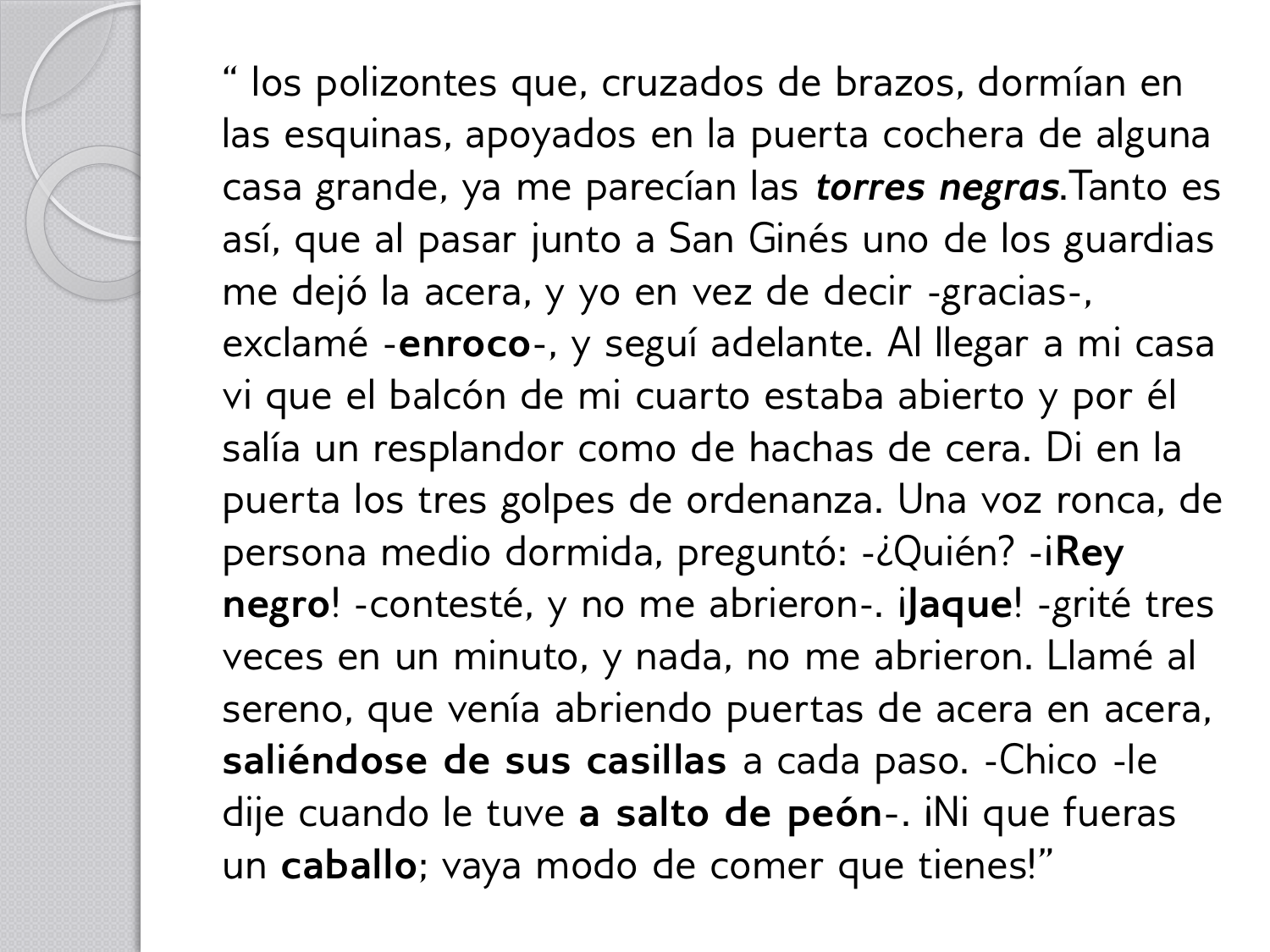

“ los polizontes que, cruzados de brazos, dormían en las esquinas, apoyados en la puerta cochera de alguna casa grande, ya me parecían las torres negras.Tanto es así, que al pasar junto a San Ginés uno de los guardias me dejó la acera, y yo en vez de decir -gracias-, exclamé -enroco-, y seguí adelante. Al llegar a mi casa vi que el balcón de mi cuarto estaba abierto y por él salía un resplandor como de hachas de cera. Di en la puerta los tres golpes de ordenanza. Una voz ronca, de persona medio dormida, preguntó: -¿Quién? -¡Rey negro! -contesté, y no me abrieron-. ¡Jaque! -grité tres veces en un minuto, y nada, no me abrieron. Llamé al sereno, que venía abriendo puertas de acera en acera, saliéndose de sus casillas a cada paso. -Chico -le dije cuando le tuve a salto de peón-. ¡Ni que fueras un caballo; vaya modo de comer que tienes!”